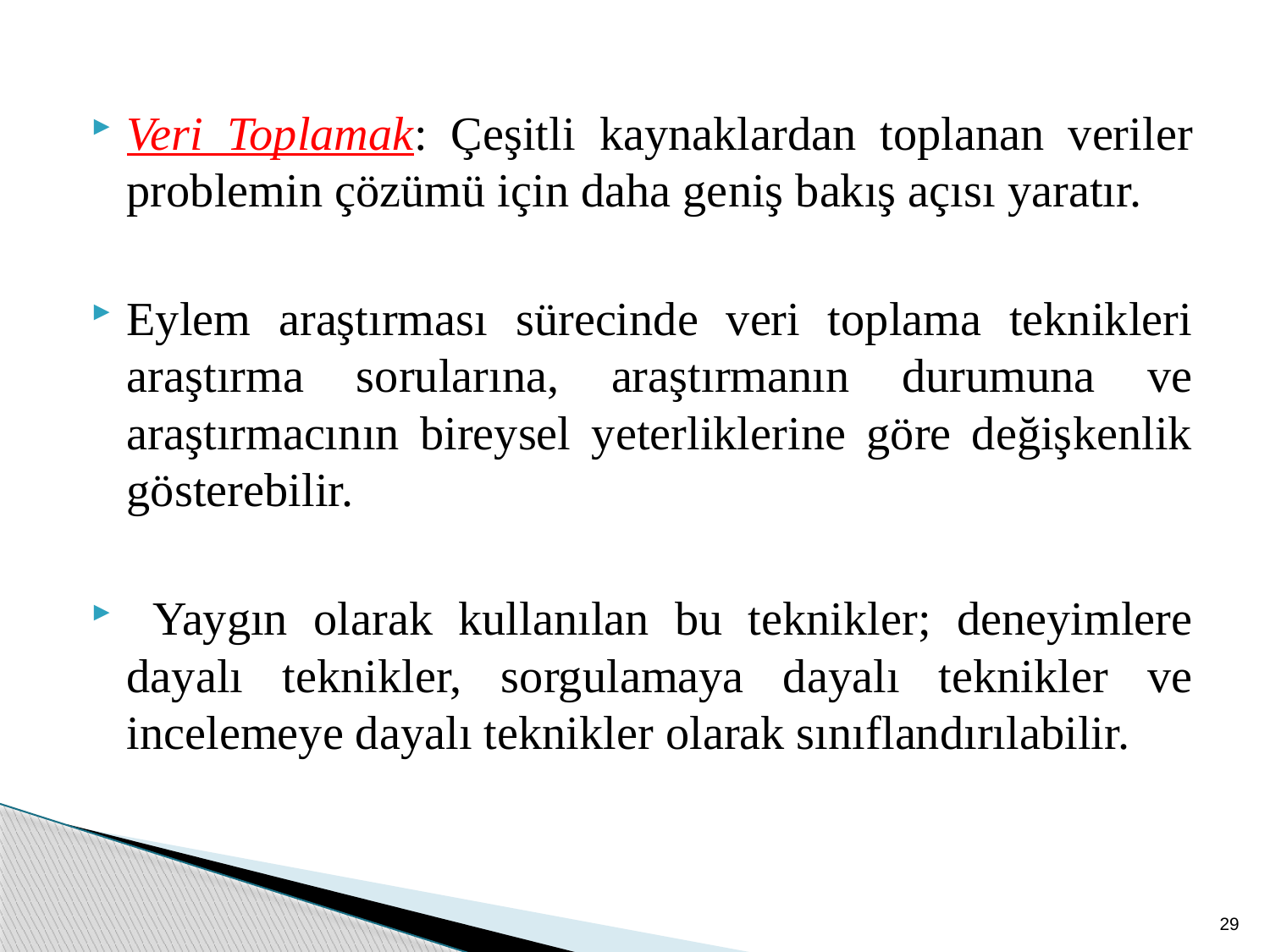

Veri Toplamak: Çeşitli kaynaklardan toplanan veriler problemin çözümü için daha geniş bakış açısı yaratır.

Eylem araştırması sürecinde veri toplama teknikleri araştırma sorularına, araştırmanın durumuna ve araştırmacının bireysel yeterliklerine göre değişkenlik gösterebilir.

 Yaygın olarak kullanılan bu teknikler; deneyimlere dayalı teknikler, sorgulamaya dayalı teknikler ve incelemeye dayalı teknikler olarak sınıflandırılabilir.

29